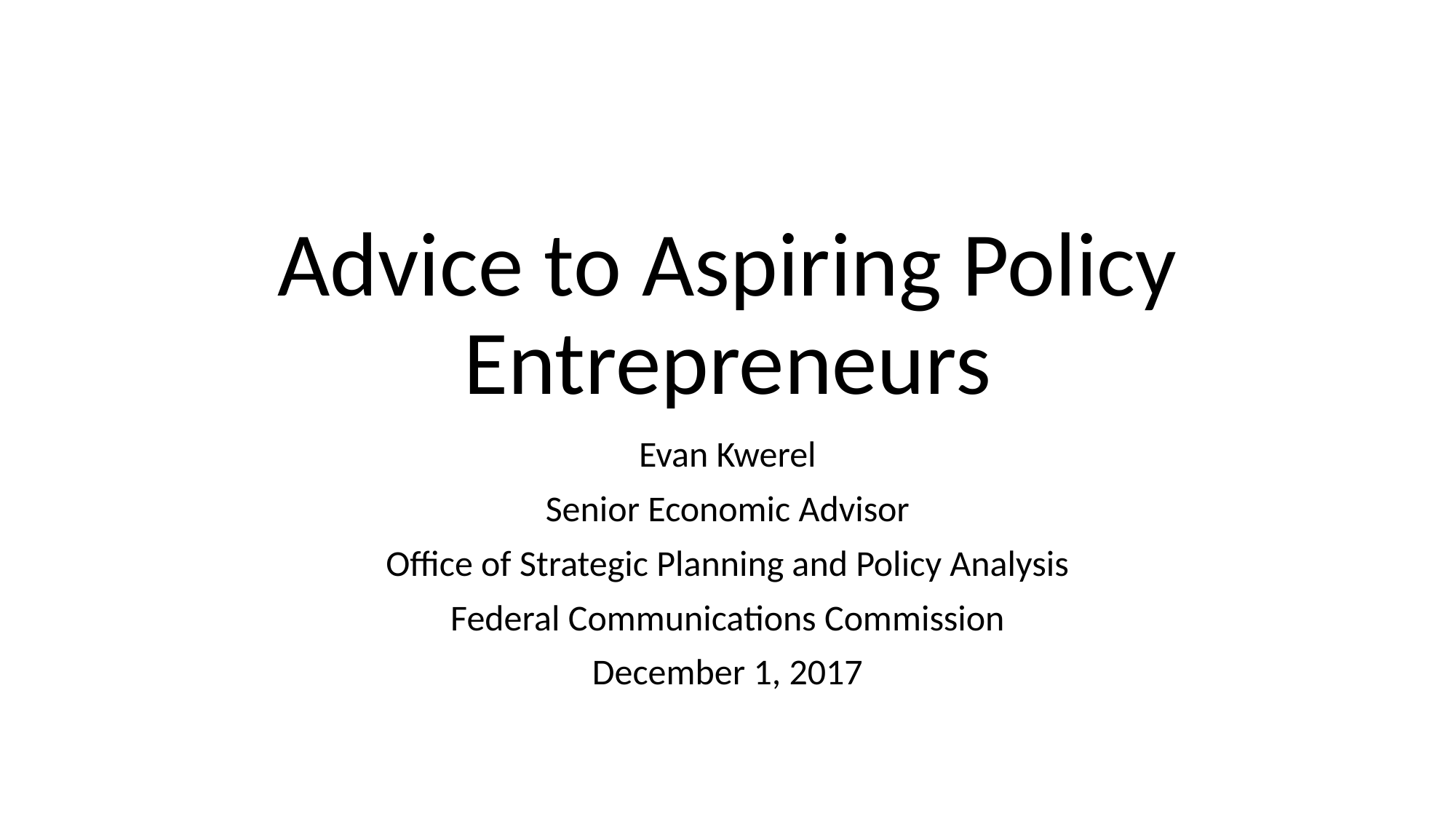

# Advice to Aspiring Policy Entrepreneurs
Evan Kwerel
Senior Economic Advisor
Office of Strategic Planning and Policy Analysis
Federal Communications Commission
December 1, 2017